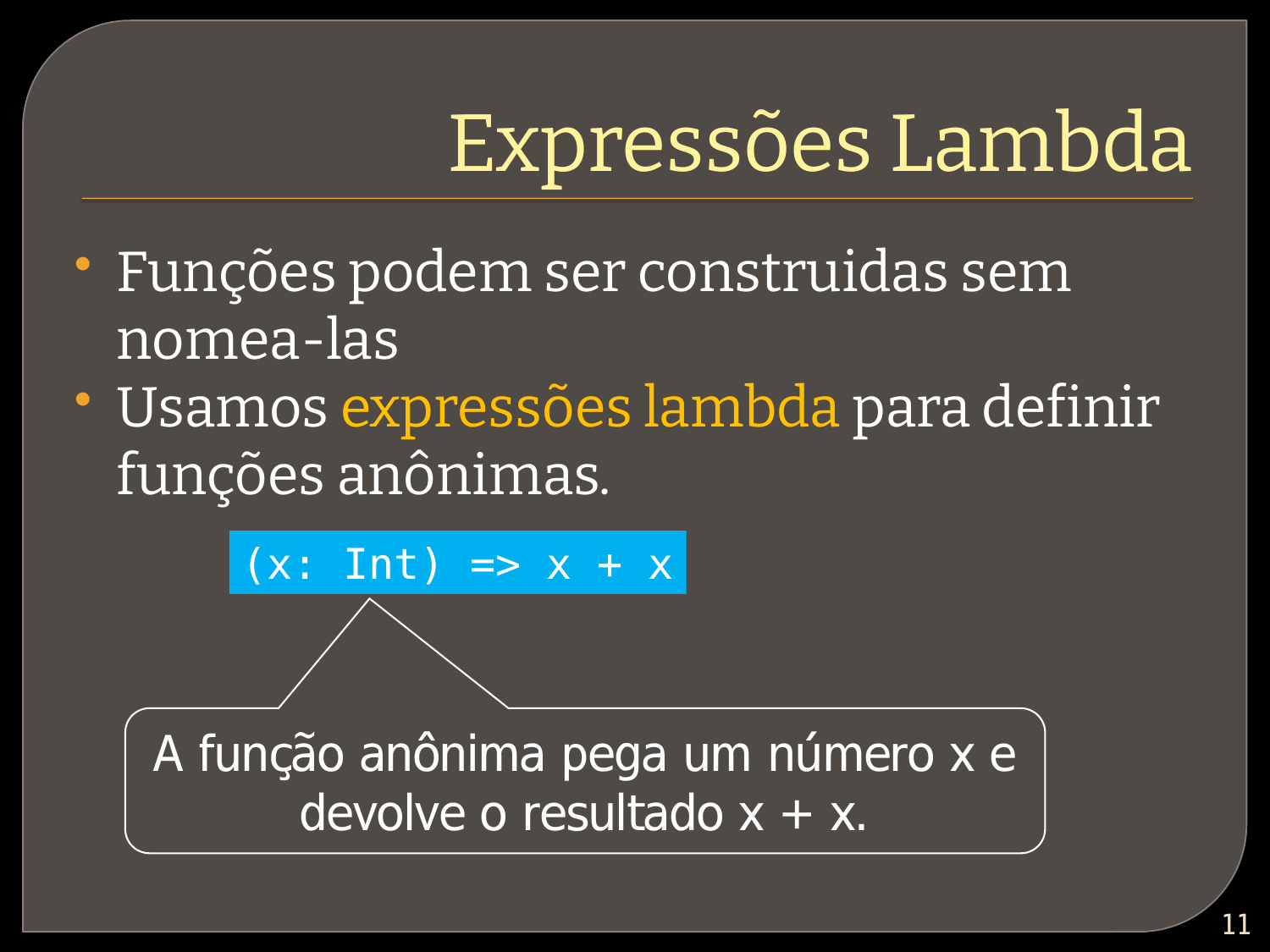

# Expressões Lambda
Funções podem ser construidas sem nomea-las
Usamos expressões lambda para definir funções anônimas.

(x: Int) => x + x
A função anônima pega um número x e devolve o resultado x + x.
11